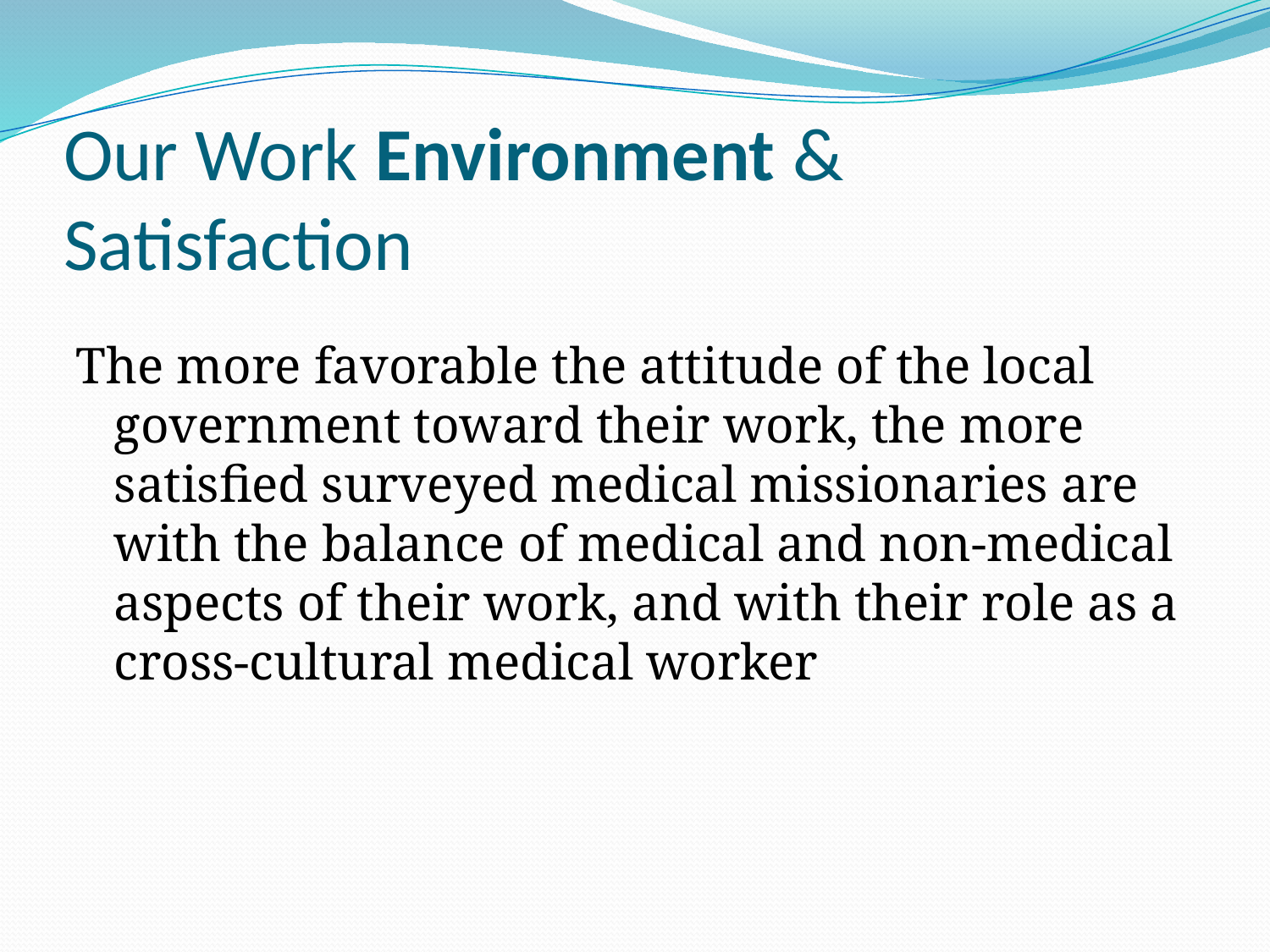

# Our Work Environment & Satisfaction
The more favorable the attitude of the local government toward their work, the more satisfied surveyed medical missionaries are with the balance of medical and non-medical aspects of their work, and with their role as a cross-cultural medical worker